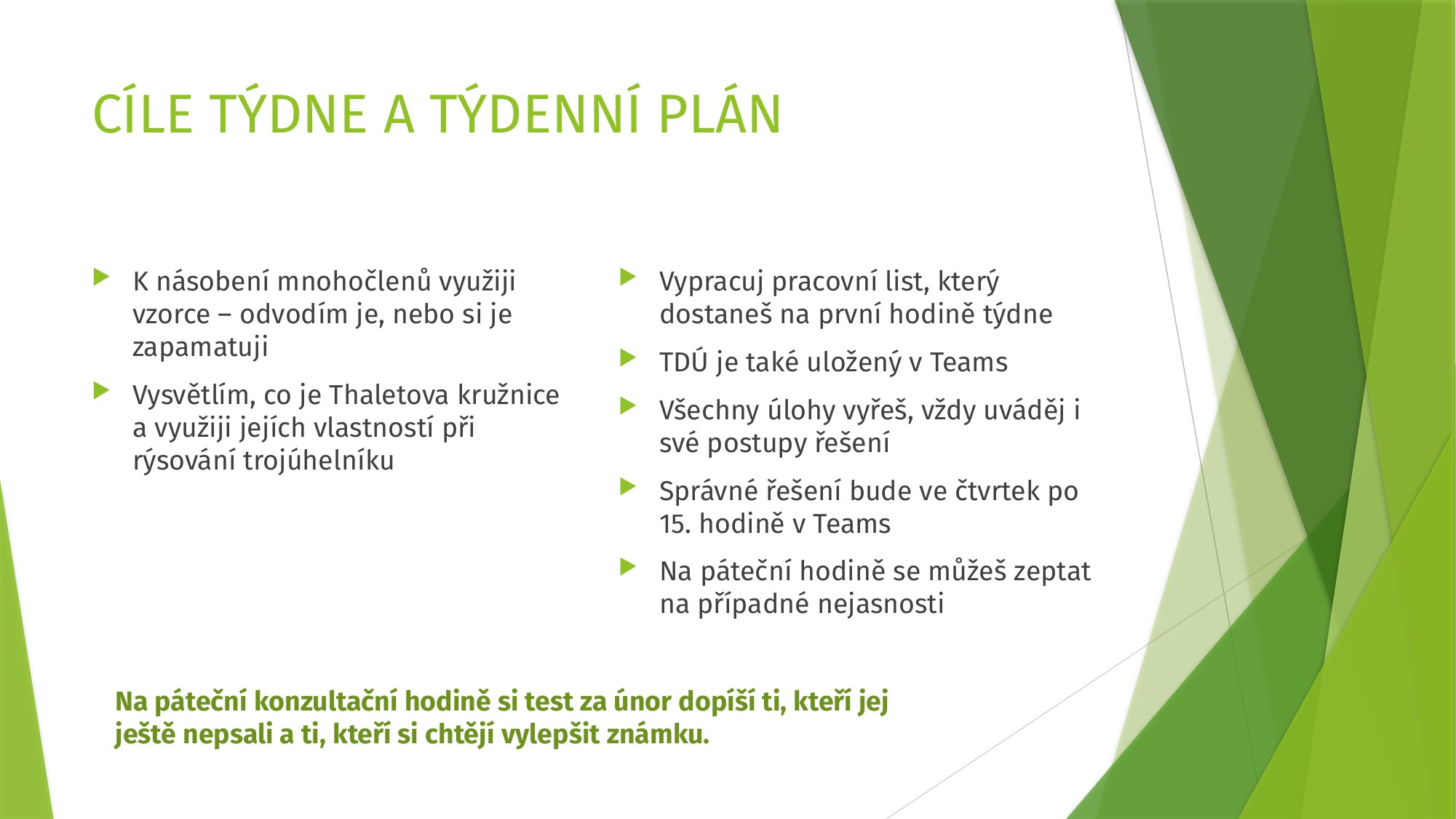

# CÍLE TÝDNE A TÝDENNÍ PLÁN
K násobení mnohočlenů využiji vzorce – odvodím je, nebo si je zapamatuji
Vysvětlím, co je Thaletova kružnice a využiji jejích vlastností při rýsování trojúhelníku

Vypracuj pracovní list, který dostaneš na první hodině týdne
TDÚ je také uložený v Teams
Všechny úlohy vyřeš, vždy uváděj i své postupy řešení
Správné řešení bude ve čtvrtek po 15. hodině v Teams
Na páteční hodině se můžeš zeptat na případné nejasnosti
Na páteční konzultační hodině si test za únor dopíší ti, kteří jej ještě nepsali a ti, kteří si chtějí vylepšit známku.